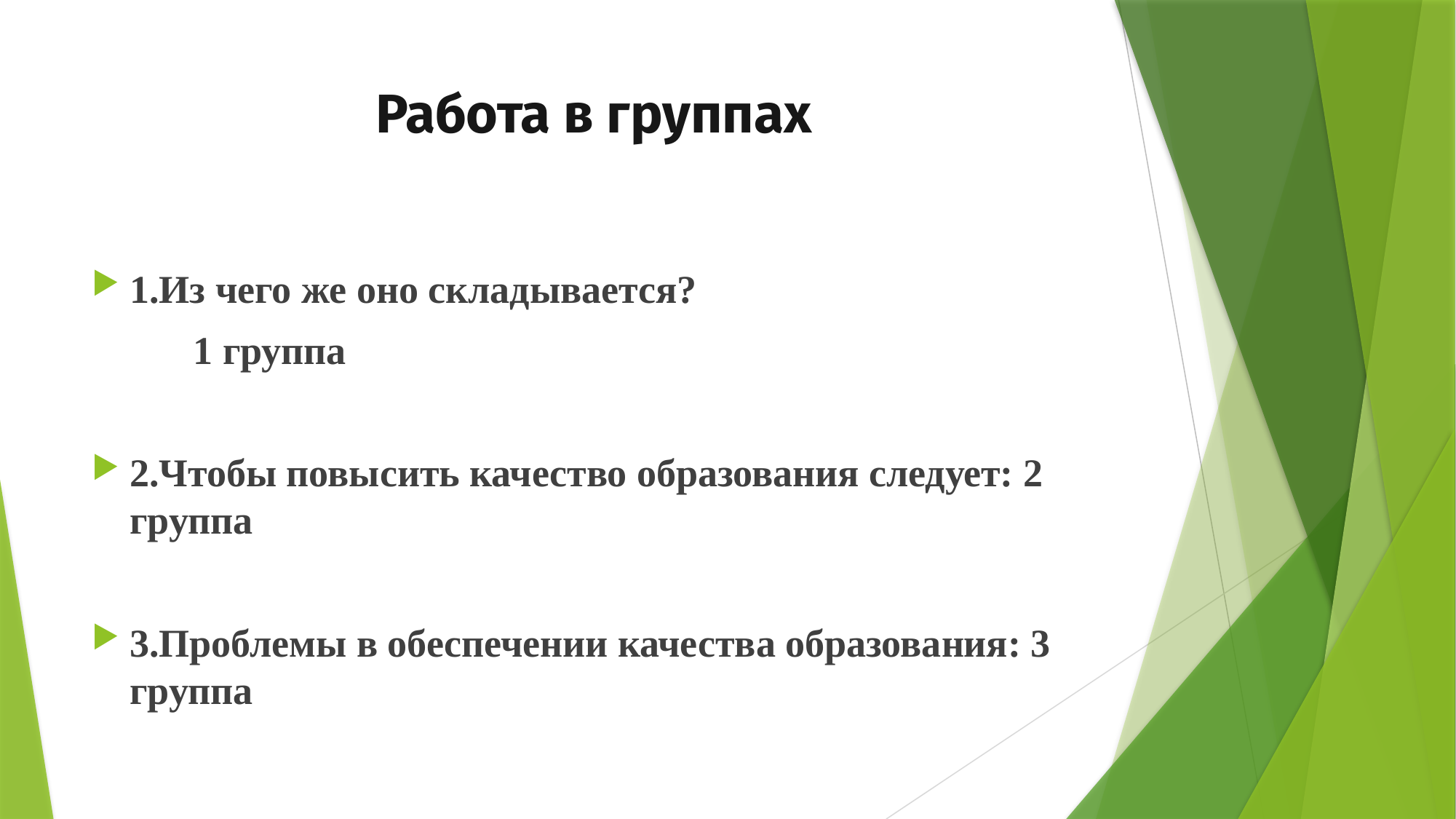

# Работа в группах
1.Из чего же оно складывается?
	1 группа

2.Чтобы повысить качество образования следует: 2 группа

3.Проблемы в обеспечении качества образования: 3 группа